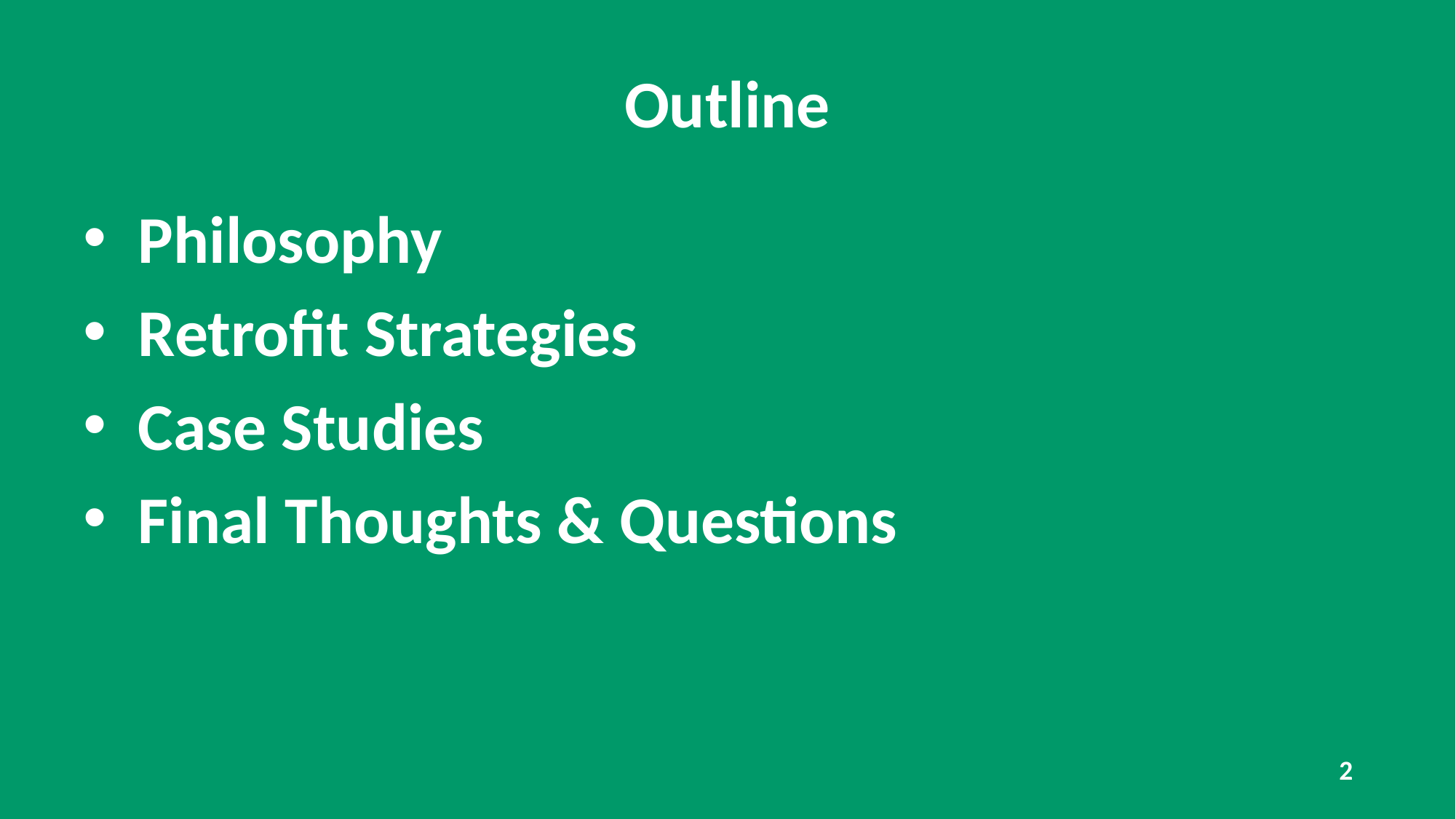

# Outline
Philosophy
Retrofit Strategies
Case Studies
Final Thoughts & Questions